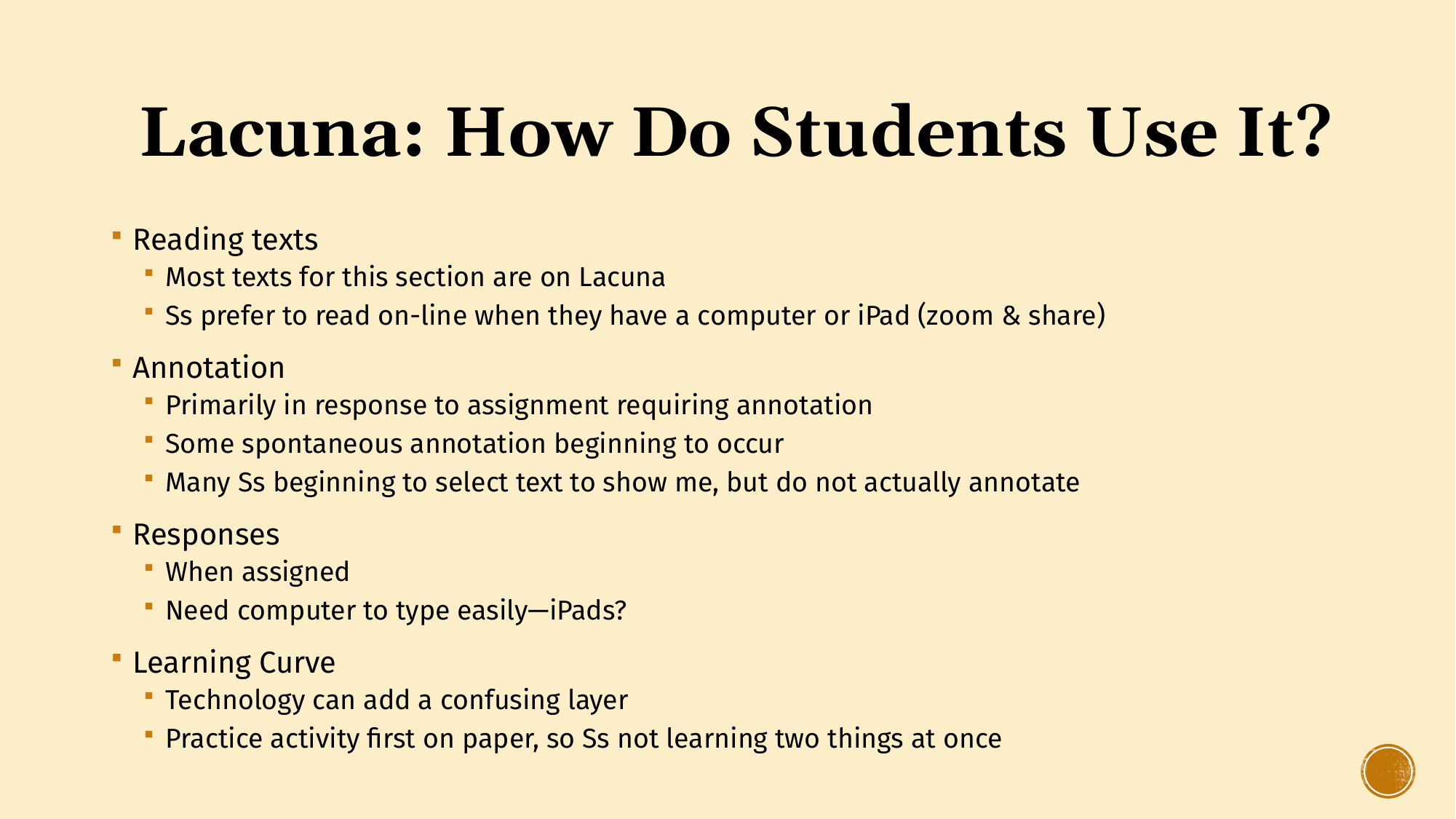

# Lacuna: How Do Students Use It?
Reading texts
Most texts for this section are on Lacuna
Ss prefer to read on-line when they have a computer or iPad (zoom & share)
Annotation
Primarily in response to assignment requiring annotation
Some spontaneous annotation beginning to occur
Many Ss beginning to select text to show me, but do not actually annotate
Responses
When assigned
Need computer to type easily—iPads?
Learning Curve
Technology can add a confusing layer
Practice activity first on paper, so Ss not learning two things at once